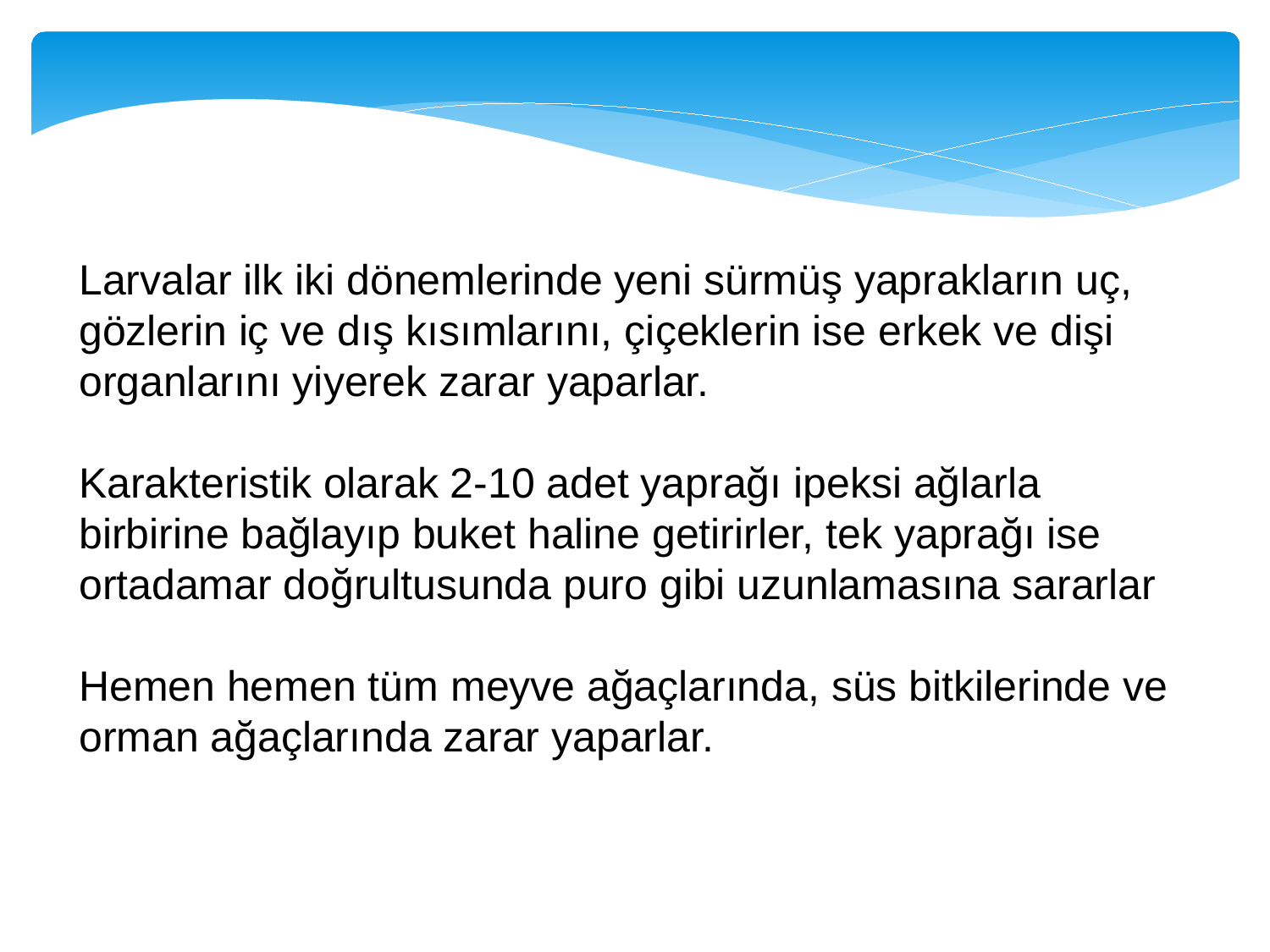

Larvalar ilk iki dönemlerinde yeni sürmüş yaprakların uç, gözlerin iç ve dış kısımlarını, çiçeklerin ise erkek ve dişi organlarını yiyerek zarar yaparlar.

Karakteristik olarak 2-10 adet yaprağı ipeksi ağlarla birbirine bağlayıp buket haline getirirler, tek yaprağı ise ortadamar doğrultusunda puro gibi uzunlamasına sararlar

Hemen hemen tüm meyve ağaçlarında, süs bitkilerinde ve orman ağaçlarında zarar yaparlar.